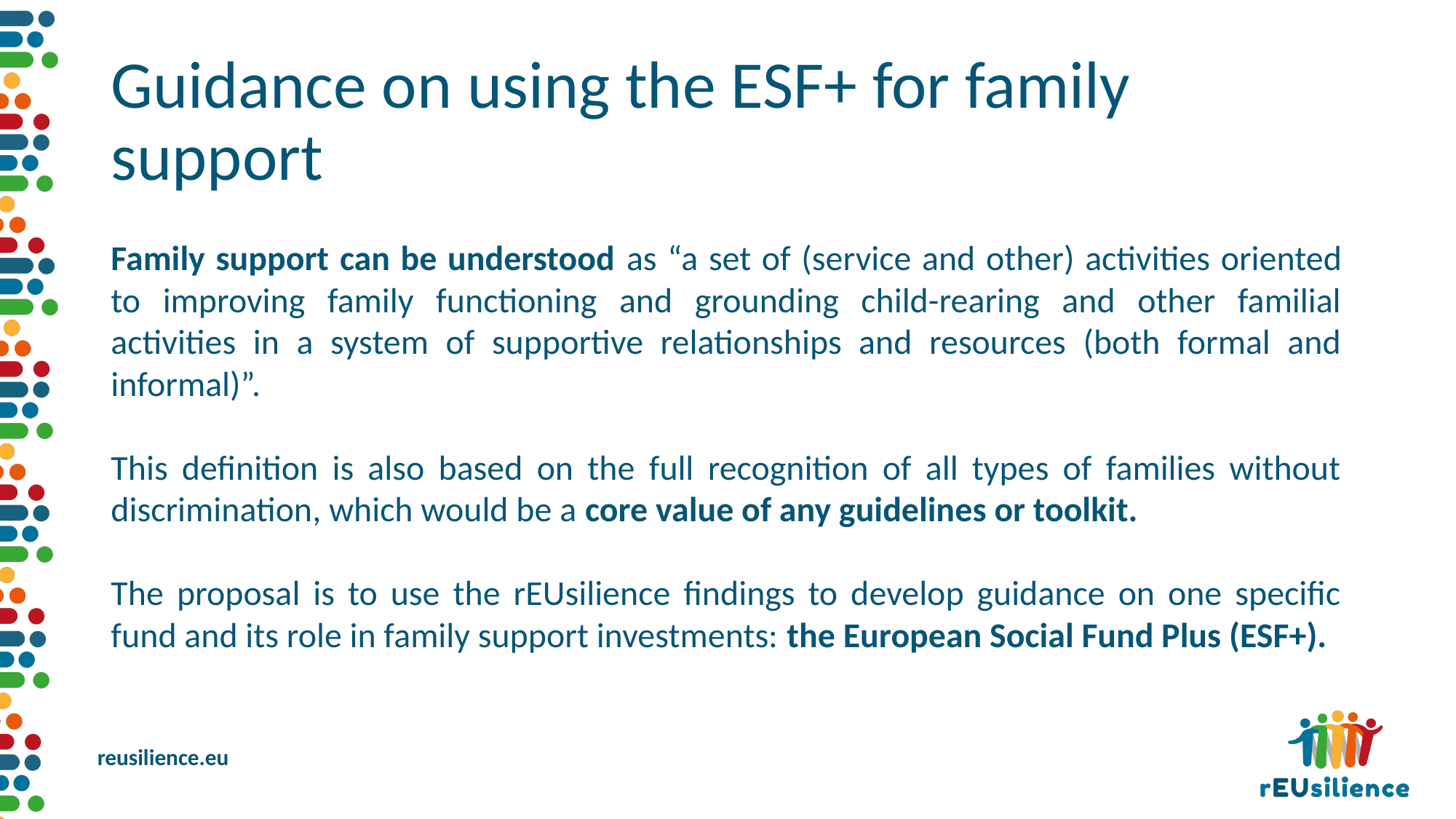

# Guidance on using the ESF+ for family support

Family support can be understood as “a set of (service and other) activities oriented to improving family functioning and grounding child-rearing and other familial activities in a system of supportive relationships and resources (both formal and informal)”.

This definition is also based on the full recognition of all types of families without discrimination, which would be a core value of any guidelines or toolkit.

The proposal is to use the rEUsilience findings to develop guidance on one specific fund and its role in family support investments: the European Social Fund Plus (ESF+).